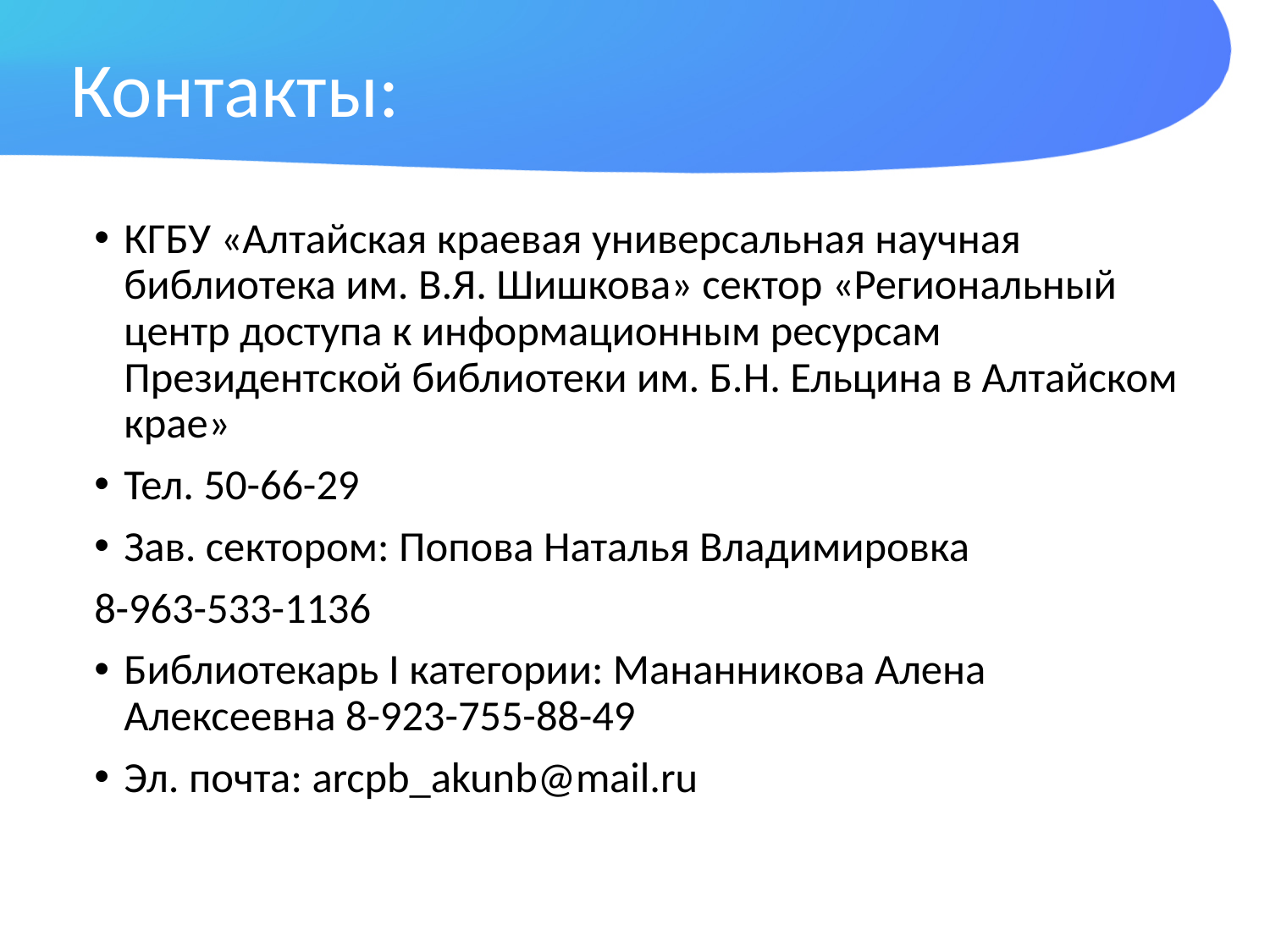

# Контакты:
КГБУ «Алтайская краевая универсальная научная библиотека им. В.Я. Шишкова» сектор «Региональный центр доступа к информационным ресурсам Президентской библиотеки им. Б.Н. Ельцина в Алтайском крае»
Тел. 50-66-29
Зав. сектором: Попова Наталья Владимировка
8-963-533-1136
Библиотекарь I категории: Мананникова Алена Алексеевна 8-923-755-88-49
Эл. почта: arcpb_akunb@mail.ru